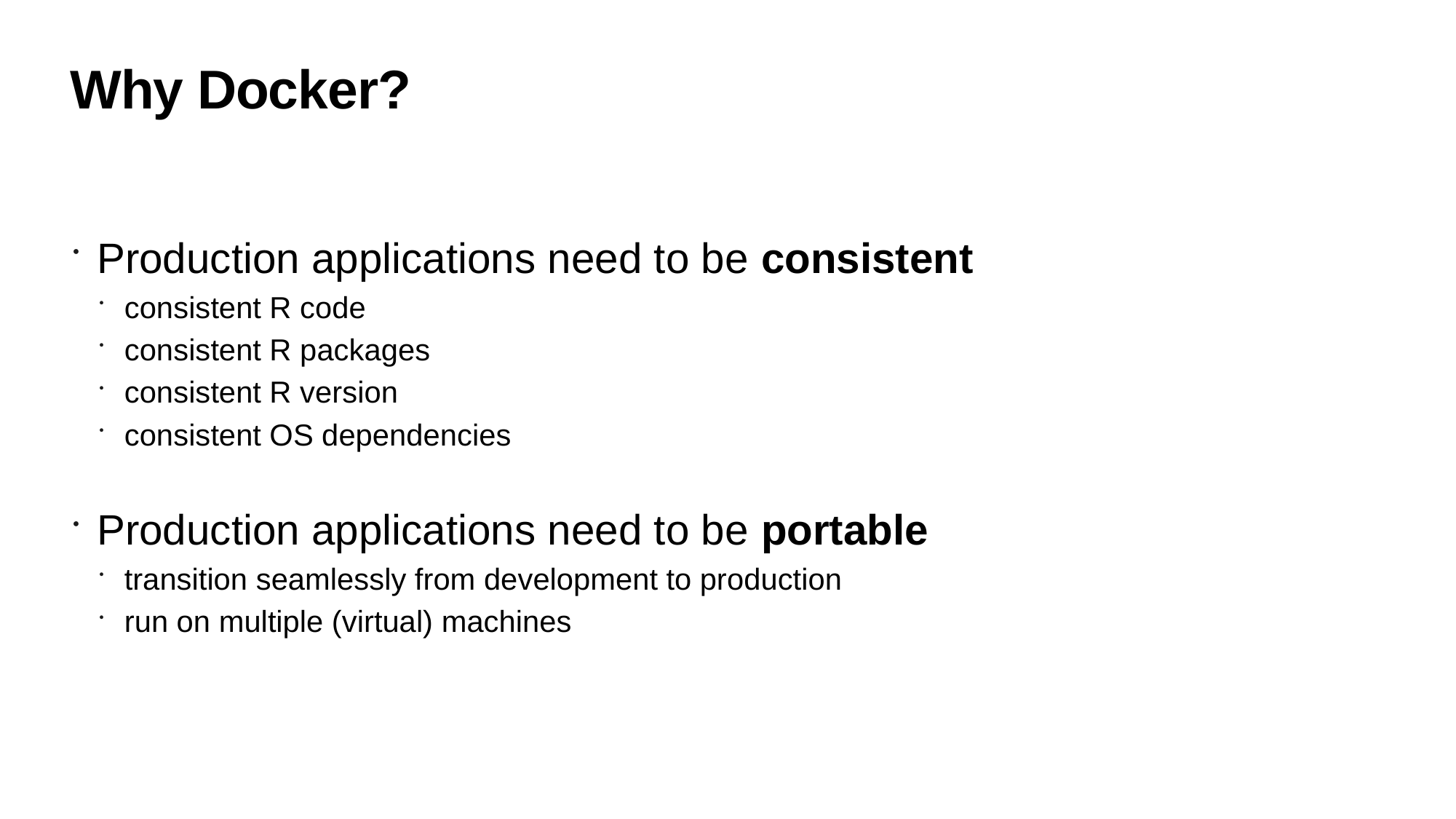

# Why Docker?

Production applications need to be consistent
consistent R code
consistent R packages
consistent R version
consistent OS dependencies

Production applications need to be portable
transition seamlessly from development to production
run on multiple (virtual) machines